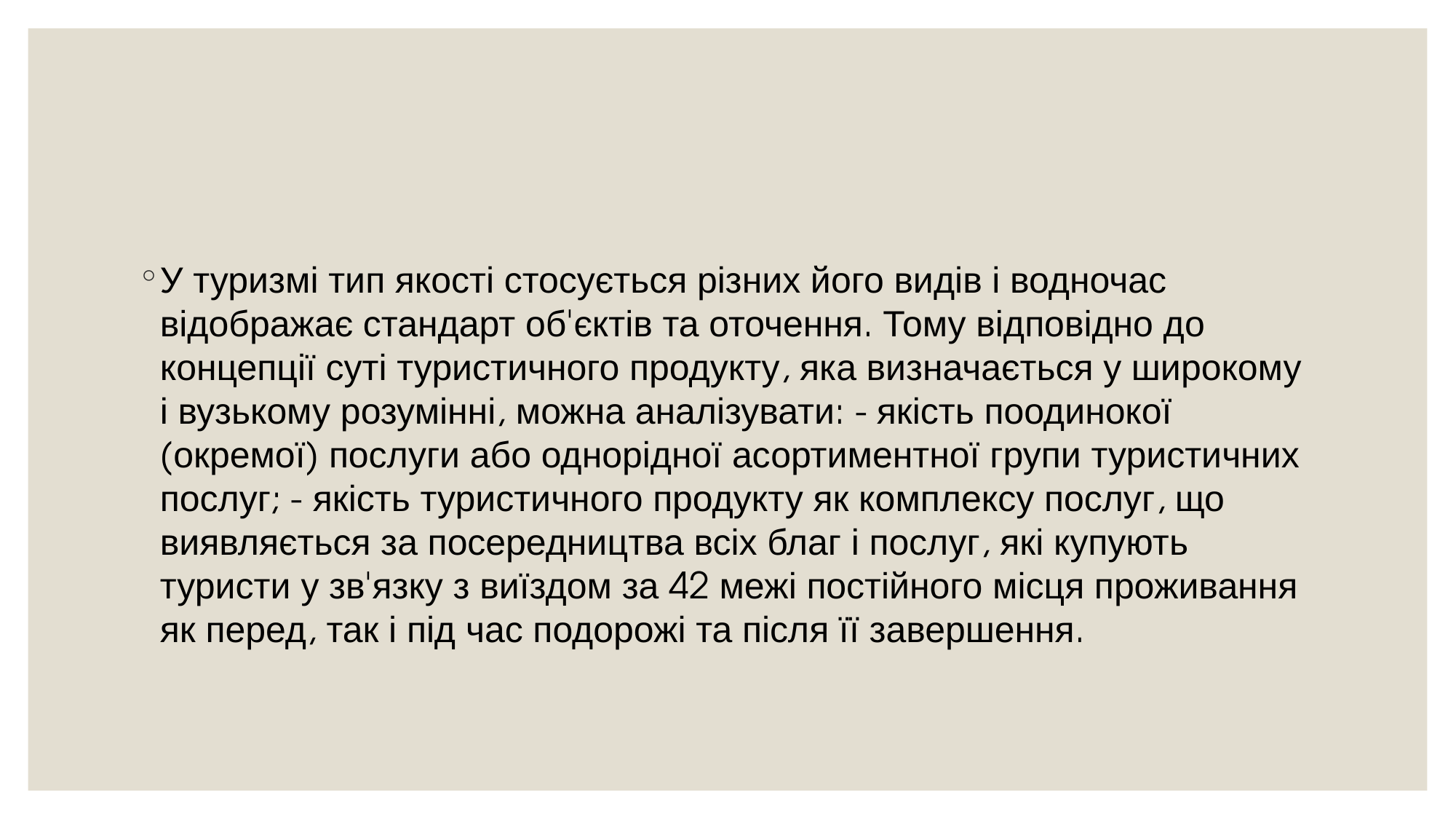

#
У туризмі тип якості стосується різних його видів і водночас відображає стандарт об'єктів та оточення. Тому відповідно до концепції суті туристичного продукту, яка визначається у широкому і вузькому розумінні, можна аналізувати: - якість поодинокої (окремої) послуги або однорідної асортиментної групи туристичних послуг; - якість туристичного продукту як комплексу послуг, що виявляється за посередництва всіх благ і послуг, які купують туристи у зв'язку з виїздом за 42 межі постійного місця проживання як перед, так і під час подорожі та після її завершення.